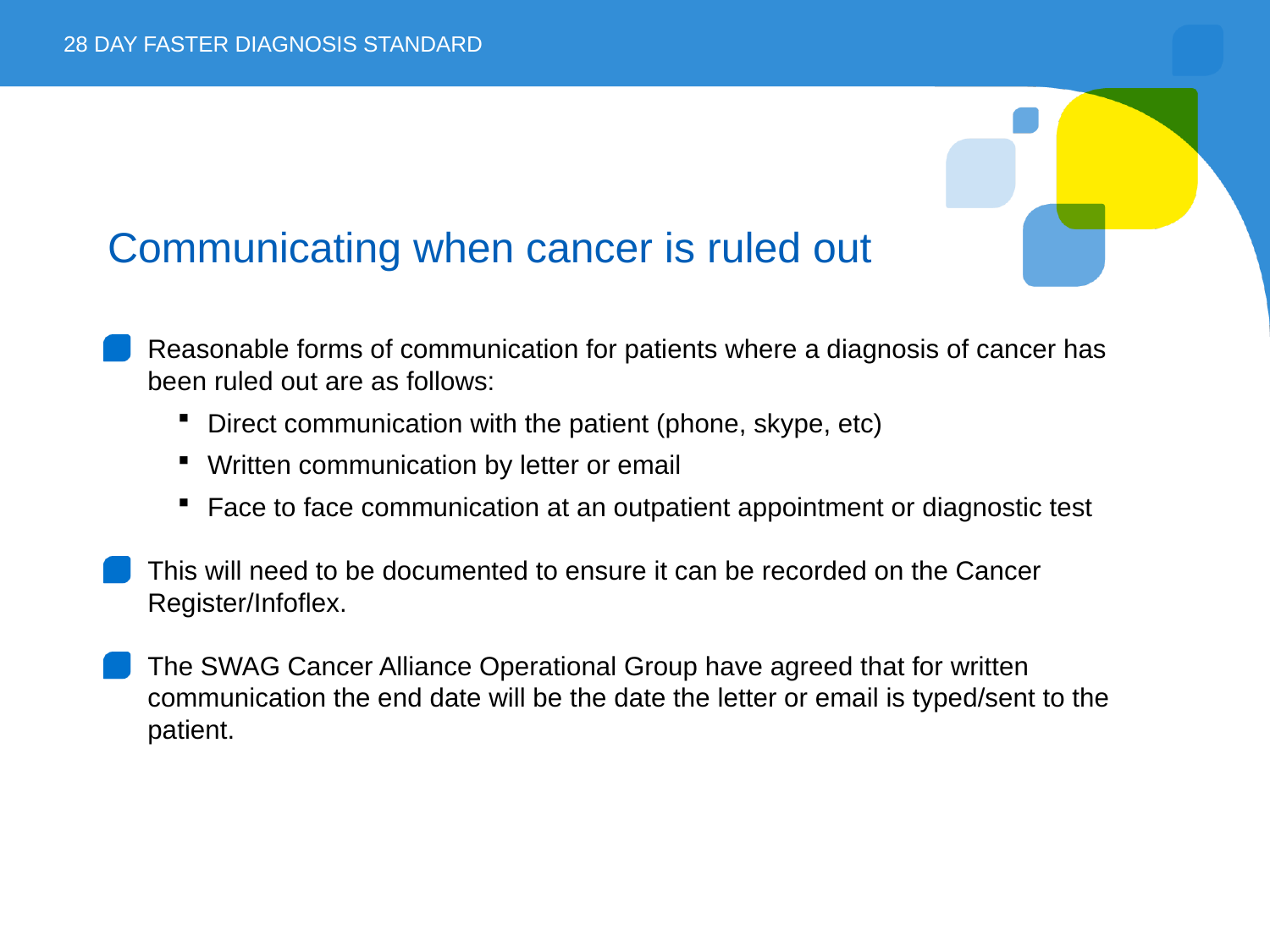

28 Day Faster Diagnosis StaNDARD
# Communicating when cancer is ruled out
Reasonable forms of communication for patients where a diagnosis of cancer has been ruled out are as follows:
Direct communication with the patient (phone, skype, etc)
Written communication by letter or email
Face to face communication at an outpatient appointment or diagnostic test
This will need to be documented to ensure it can be recorded on the Cancer Register/Infoflex.
The SWAG Cancer Alliance Operational Group have agreed that for written communication the end date will be the date the letter or email is typed/sent to the patient.